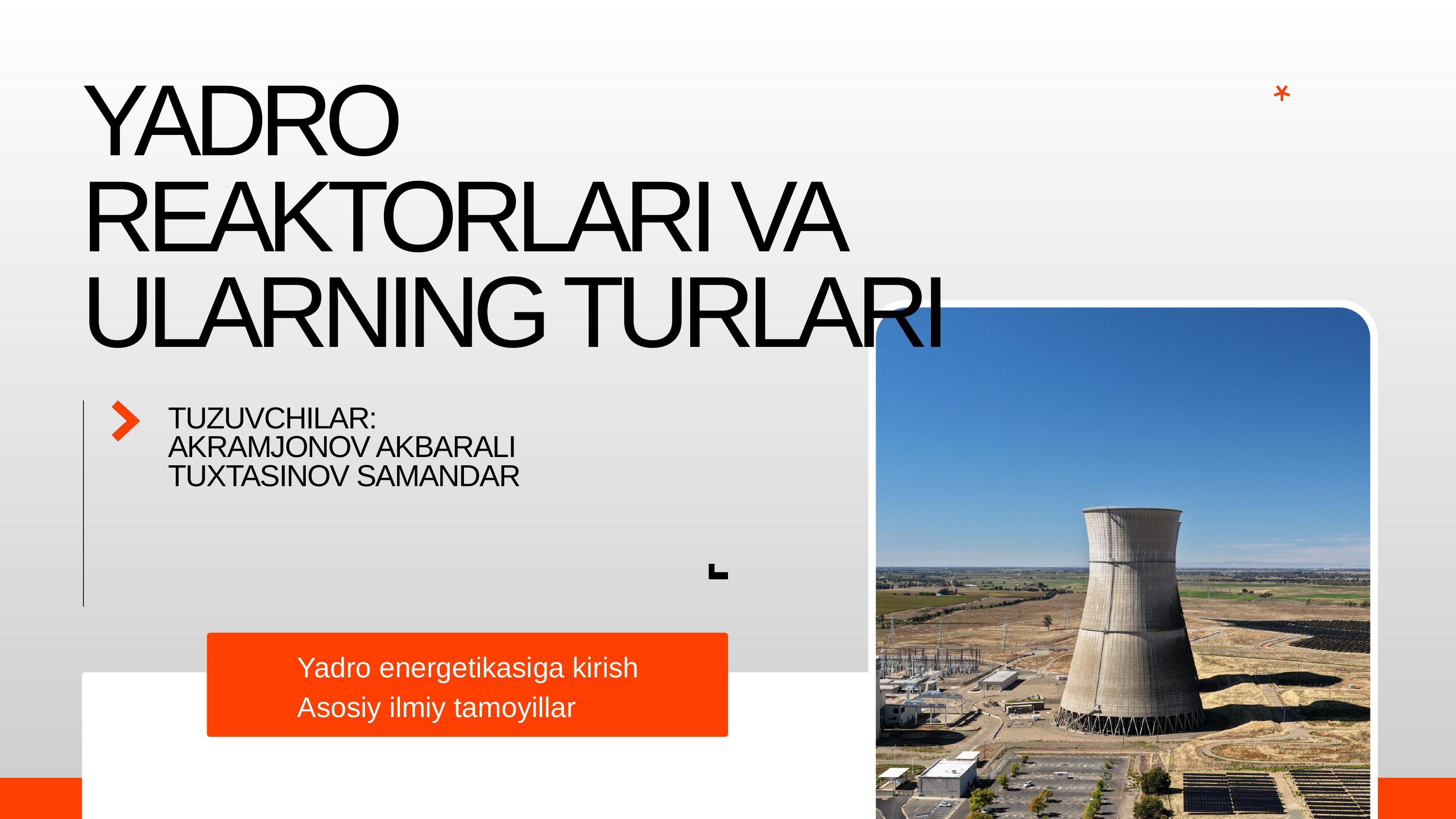

YADRO REAKTORLARI VA ULARNING TURLARI

TUZUVCHILAR: AKRAMJONOV AKBARALI
TUXTASINOV SAMANDAR

Yadro energetikasiga kirish
Asosiy ilmiy tamoyillar